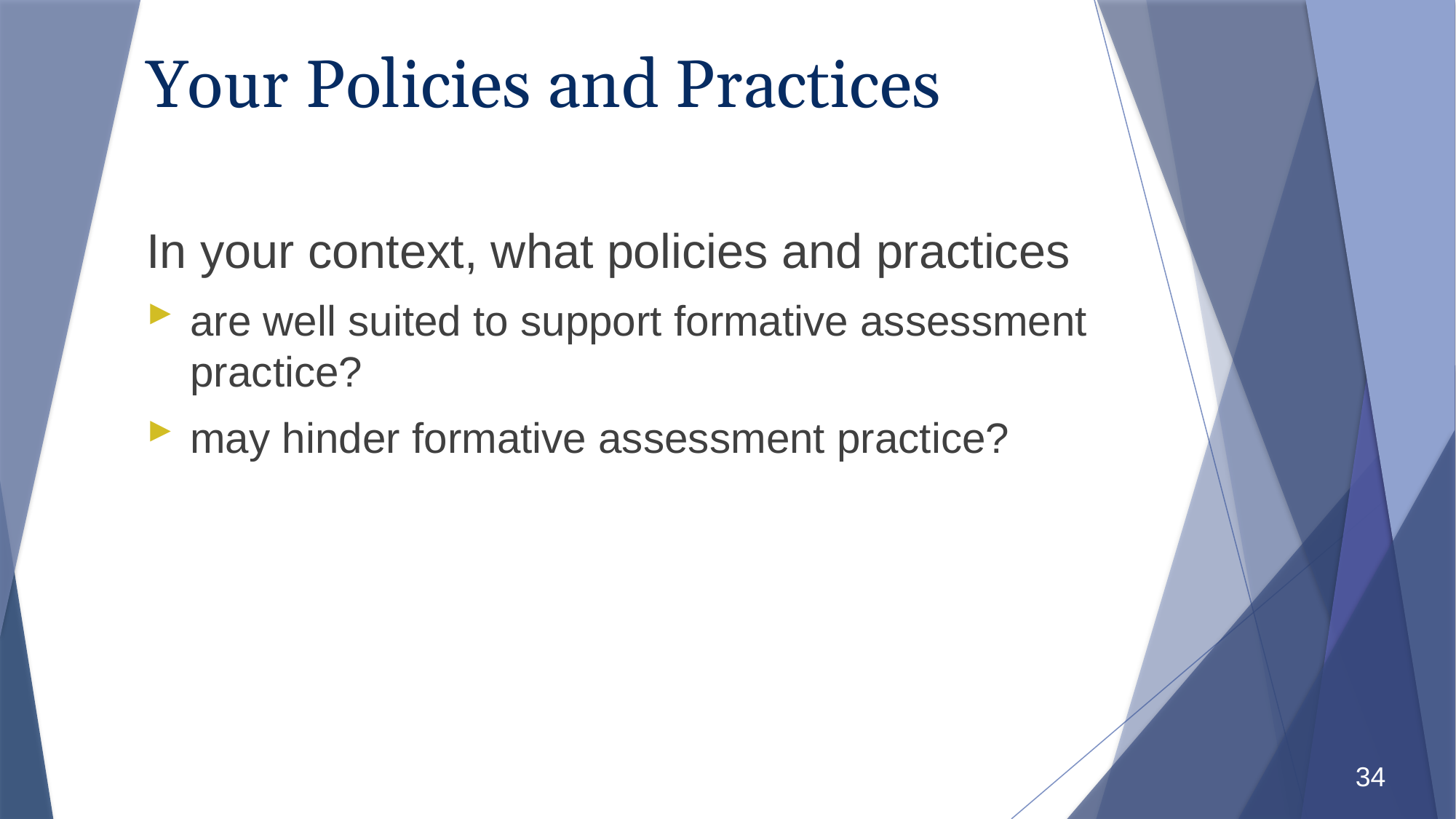

# Your Policies and Practices
In your context, what policies and practices
are well suited to support formative assessment practice?
may hinder formative assessment practice?
34